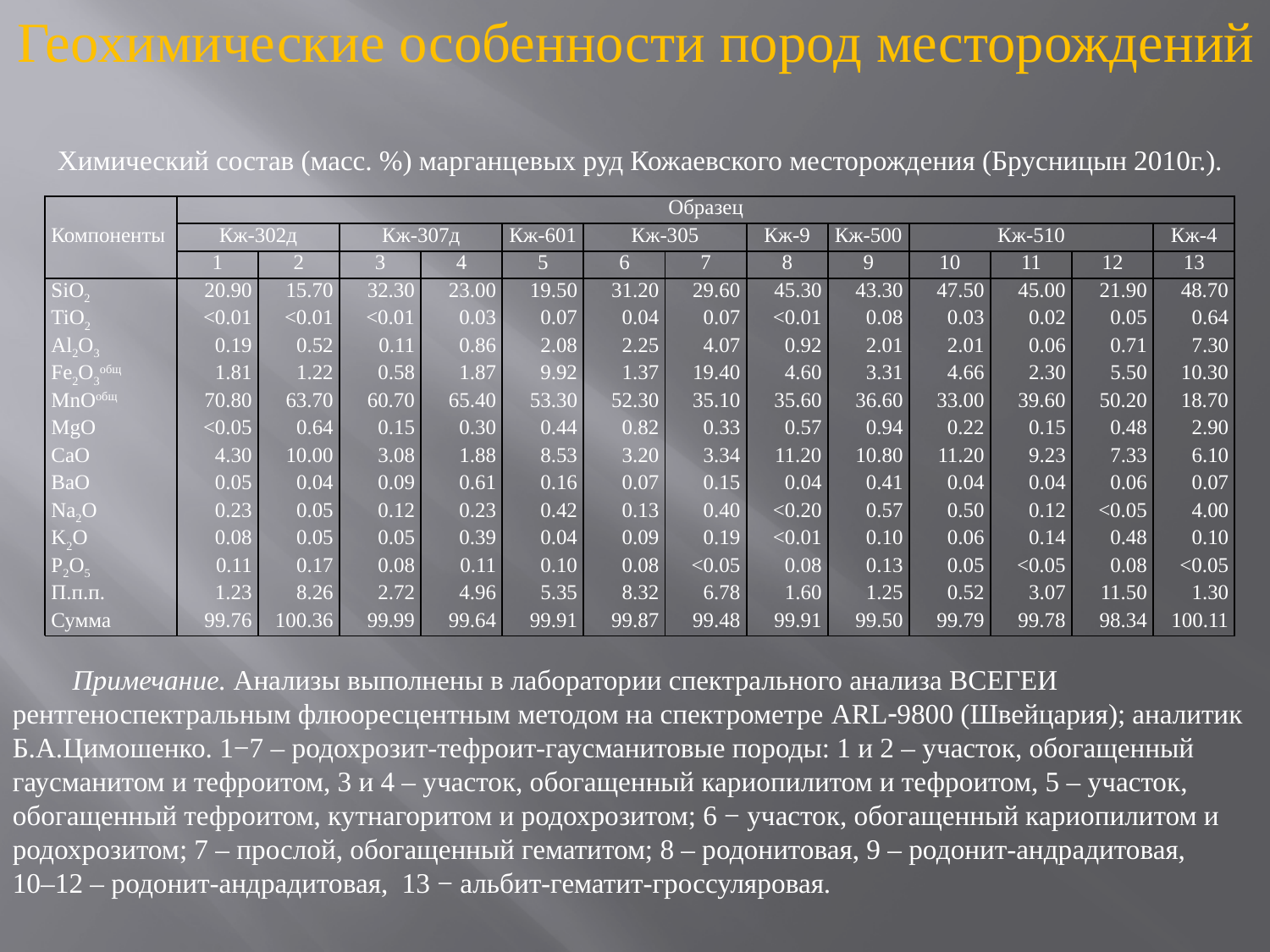

Геохимические особенности пород месторождений
Химический состав (масс. %) марганцевых руд Кожаевского месторождения (Брусницын 2010г.).

|  | Образец |  |  |  |  |  |  |  |  |  |  |  |  |
| --- | --- | --- | --- | --- | --- | --- | --- | --- | --- | --- | --- | --- | --- |
| Компоненты | Кж-302д |  | Кж-307д |  | Кж-601 | Кж-305 |  | Кж-9 | Кж-500 | Кж-510 |  |  | Кж-4 |
|  | 1 | 2 | 3 | 4 | 5 | 6 | 7 | 8 | 9 | 10 | 11 | 12 | 13 |
| SiO2 | 20.90 | 15.70 | 32.30 | 23.00 | 19.50 | 31.20 | 29.60 | 45.30 | 43.30 | 47.50 | 45.00 | 21.90 | 48.70 |
| TiO2 | <0.01 | <0.01 | <0.01 | 0.03 | 0.07 | 0.04 | 0.07 | <0.01 | 0.08 | 0.03 | 0.02 | 0.05 | 0.64 |
| Al2O3 | 0.19 | 0.52 | 0.11 | 0.86 | 2.08 | 2.25 | 4.07 | 0.92 | 2.01 | 2.01 | 0.06 | 0.71 | 7.30 |
| Fe2O3общ | 1.81 | 1.22 | 0.58 | 1.87 | 9.92 | 1.37 | 19.40 | 4.60 | 3.31 | 4.66 | 2.30 | 5.50 | 10.30 |
| MnOобщ | 70.80 | 63.70 | 60.70 | 65.40 | 53.30 | 52.30 | 35.10 | 35.60 | 36.60 | 33.00 | 39.60 | 50.20 | 18.70 |
| MgO | <0.05 | 0.64 | 0.15 | 0.30 | 0.44 | 0.82 | 0.33 | 0.57 | 0.94 | 0.22 | 0.15 | 0.48 | 2.90 |
| CaO | 4.30 | 10.00 | 3.08 | 1.88 | 8.53 | 3.20 | 3.34 | 11.20 | 10.80 | 11.20 | 9.23 | 7.33 | 6.10 |
| BaO | 0.05 | 0.04 | 0.09 | 0.61 | 0.16 | 0.07 | 0.15 | 0.04 | 0.41 | 0.04 | 0.04 | 0.06 | 0.07 |
| Na2O | 0.23 | 0.05 | 0.12 | 0.23 | 0.42 | 0.13 | 0.40 | <0.20 | 0.57 | 0.50 | 0.12 | <0.05 | 4.00 |
| K2O | 0.08 | 0.05 | 0.05 | 0.39 | 0.04 | 0.09 | 0.19 | <0.01 | 0.10 | 0.06 | 0.14 | 0.48 | 0.10 |
| P2O5 | 0.11 | 0.17 | 0.08 | 0.11 | 0.10 | 0.08 | <0.05 | 0.08 | 0.13 | 0.05 | <0.05 | 0.08 | <0.05 |
| П.п.п. | 1.23 | 8.26 | 2.72 | 4.96 | 5.35 | 8.32 | 6.78 | 1.60 | 1.25 | 0.52 | 3.07 | 11.50 | 1.30 |
| Сумма | 99.76 | 100.36 | 99.99 | 99.64 | 99.91 | 99.87 | 99.48 | 99.91 | 99.50 | 99.79 | 99.78 | 98.34 | 100.11 |
Примечание. Анализы выполнены в лаборатории спектрального анализа ВСЕГЕИ рентгеноспектральным флюоресцентным методом на спектрометре ARL−9800 (Швейцария); аналитик Б.А.Цимошенко. 1−7 – родохрозит-тефроит-гаусманитовые породы: 1 и 2 – участок, обогащенный гаусманитом и тефроитом, 3 и 4 – участок, обогащенный кариопилитом и тефроитом, 5 – участок, обогащенный тефроитом, кутнагоритом и родохрозитом; 6 − участок, обогащенный кариопилитом и родохрозитом; 7 – прослой, обогащенный гематитом; 8 – родонитовая, 9 – родонит-андрадитовая,     10–12 – родонит-андрадитовая,  13 − альбит-гематит-гроссуляровая.